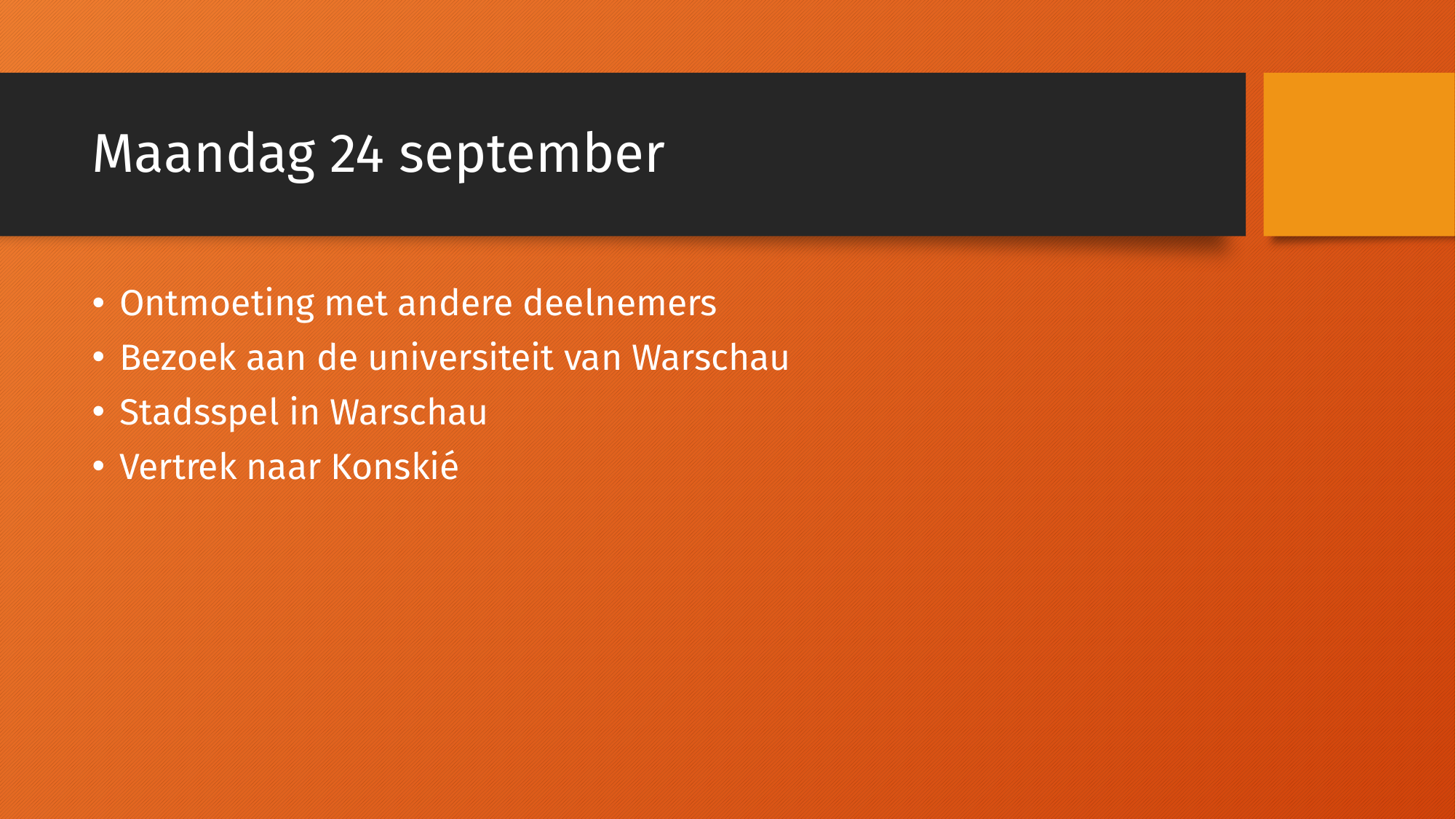

# Maandag 24 september
Ontmoeting met andere deelnemers
Bezoek aan de universiteit van Warschau
Stadsspel in Warschau
Vertrek naar Konskié